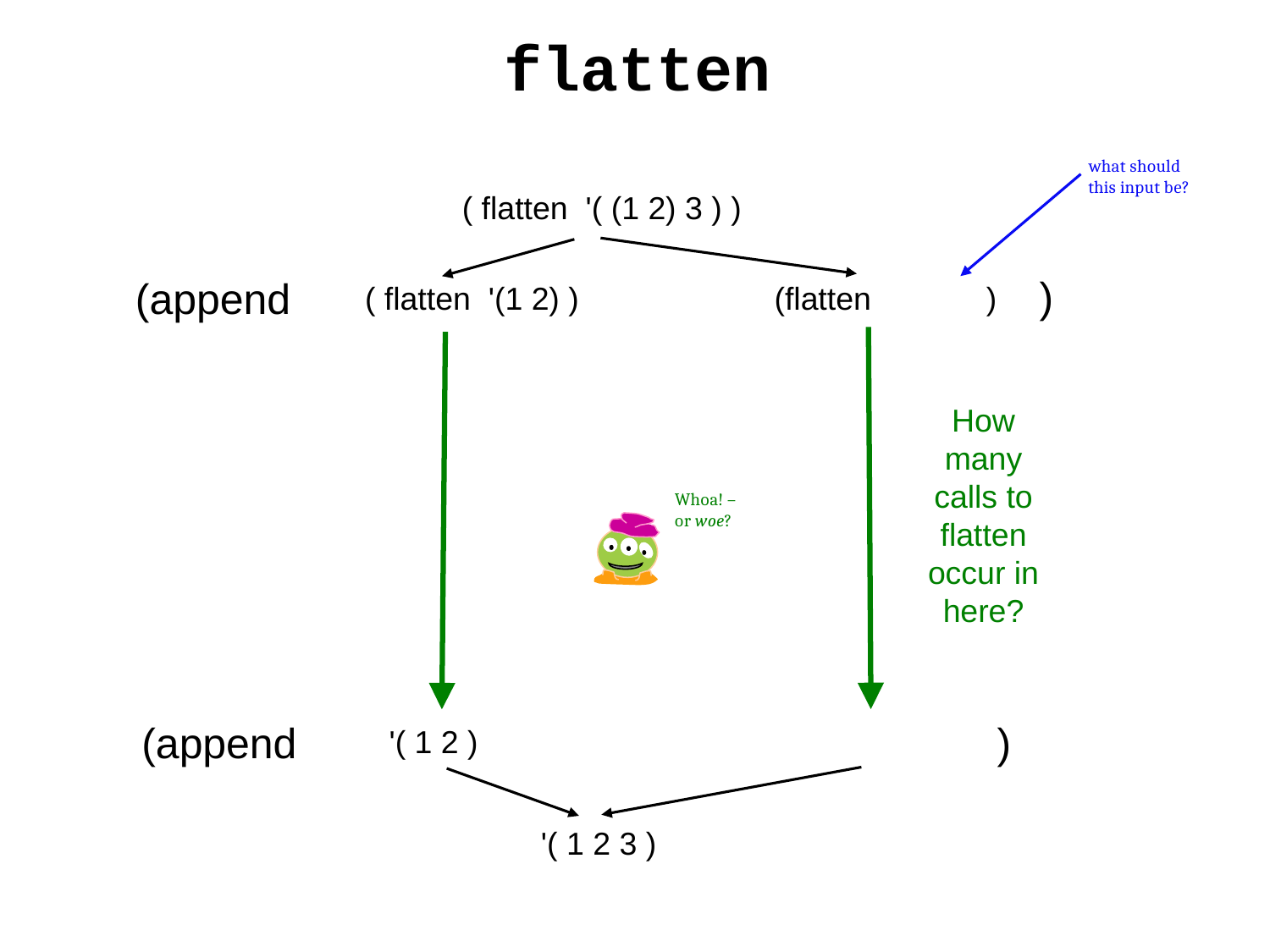

flatten
what should this input be?

( flatten  '( (1 2) 3 ) )

)
(append
( flatten  '(1 2) )
(flatten             )

How many calls to flatten occur in here?
Whoa! – or woe?

)
(append
'( 1 2 )

'( 1 2 3 )